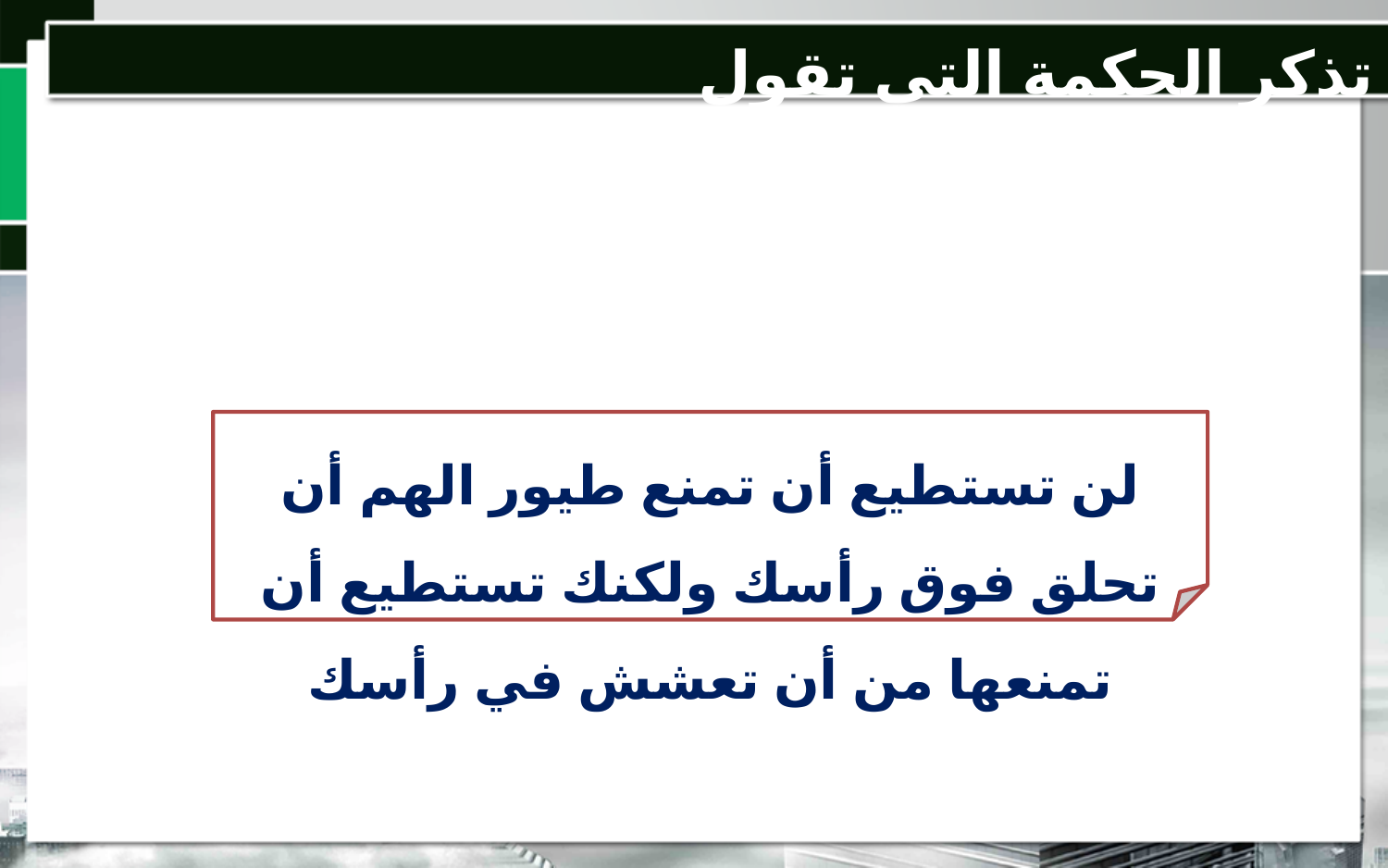

تذكر الحكمة التي تقول
لن تستطيع أن تمنع طيور الهم أن تحلق فوق رأسك ولكنك تستطيع أن تمنعها من أن تعشش في رأسك